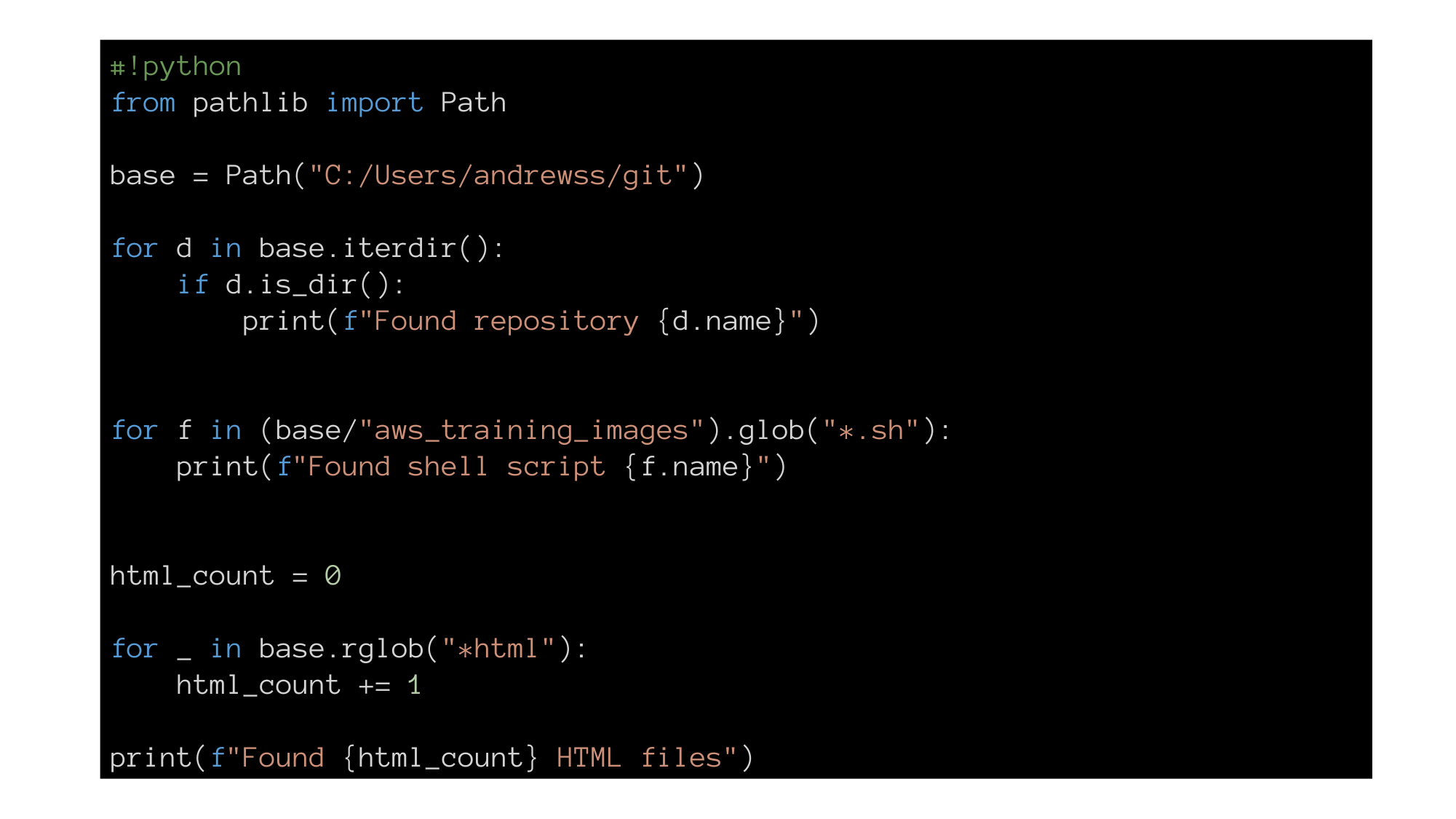

#!python
from pathlib import Path
base = Path("C:/Users/andrewss/git")
for d in base.iterdir():
    if d.is_dir():
        print(f"Found repository {d.name}")
for f in (base/"aws_training_images").glob("*.sh"):
    print(f"Found shell script {f.name}")
html_count = 0
for _ in base.rglob("*html"):
    html_count += 1
print(f"Found {html_count} HTML files")